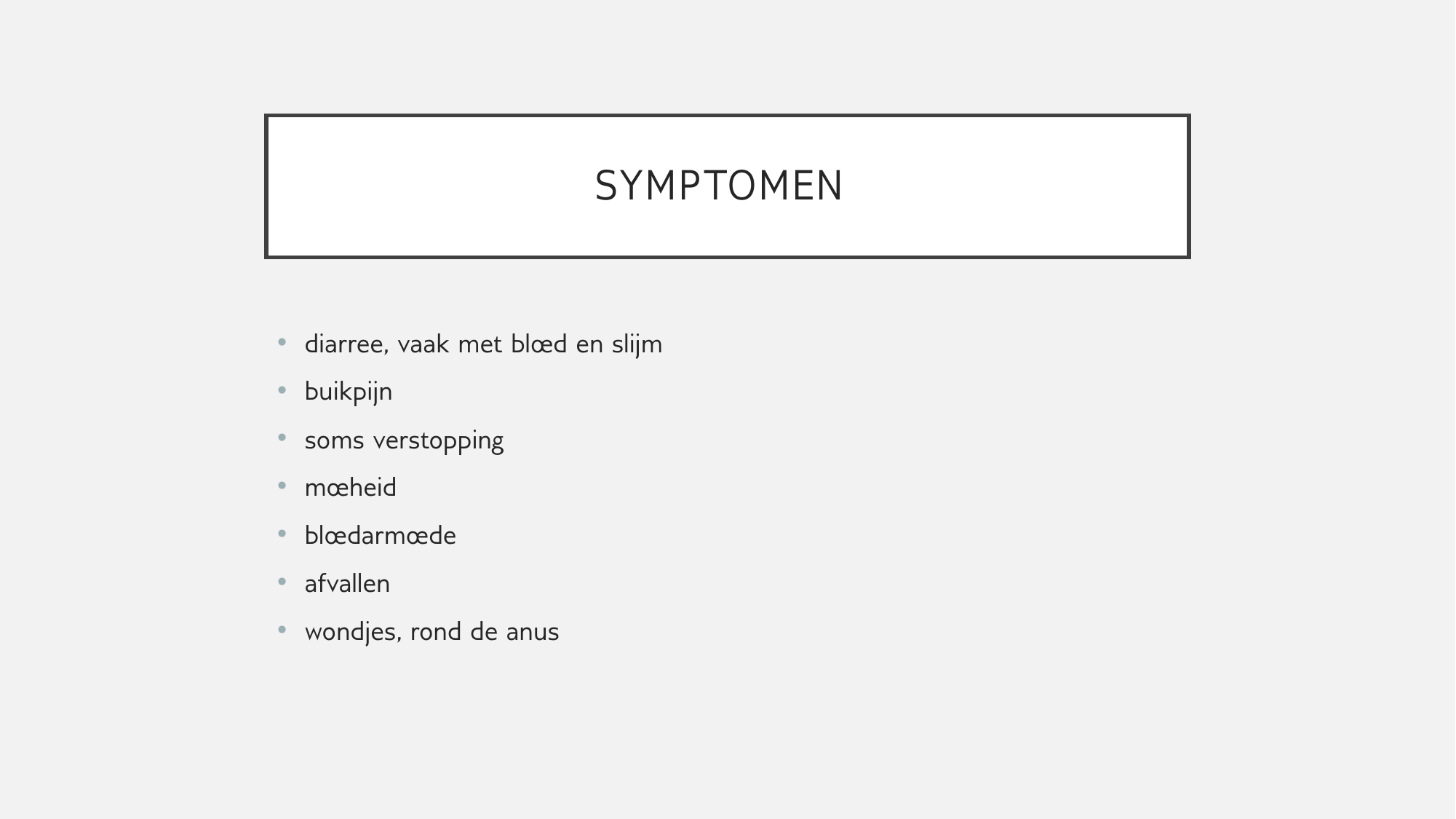

# Symptomen
diarree, vaak met bloed en slijm
buikpijn
soms verstopping
moeheid
bloedarmoede
afvallen
wondjes, rond de anus